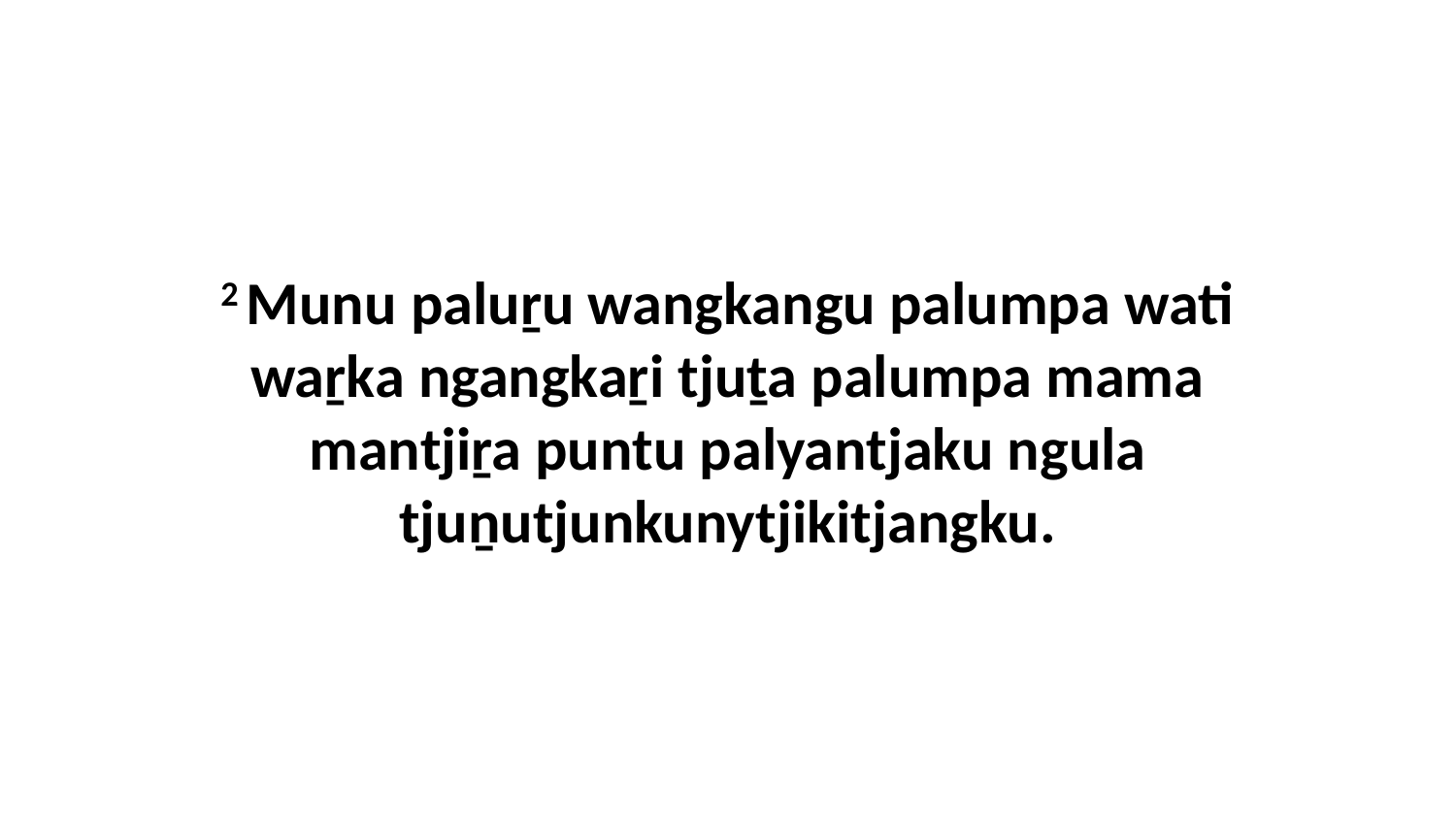

2 Munu paluṟu wangkangu palumpa wati waṟka ngangkaṟi tjuṯa palumpa mama mantjiṟa puntu palyantjaku ngula tjuṉutjunkunytjikitjangku.